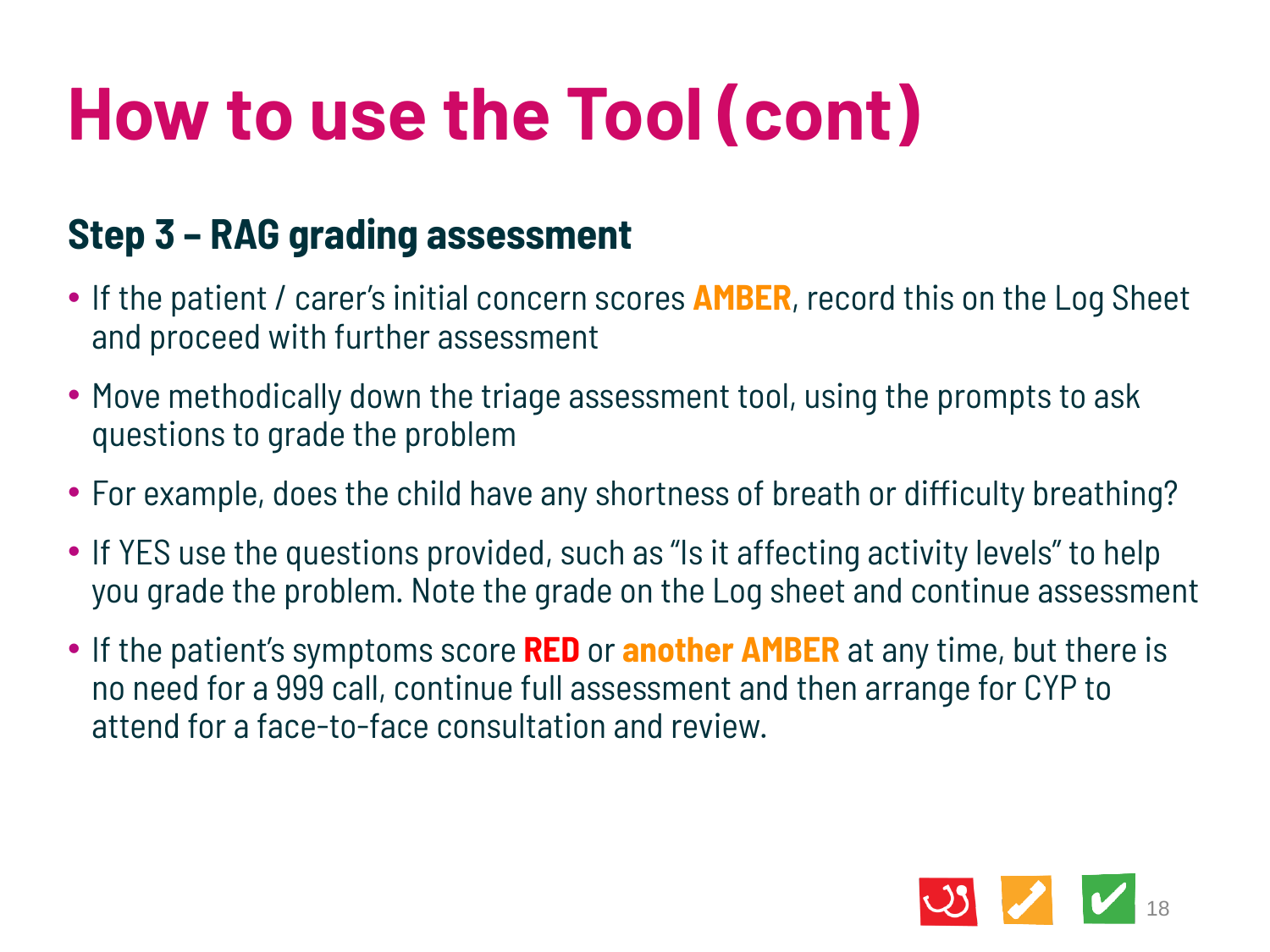

How to use the Tool (cont)
Step 3 – RAG grading assessment
If the patient / carer’s initial concern scores AMBER, record this on the Log Sheet and proceed with further assessment
Move methodically down the triage assessment tool, using the prompts to ask questions to grade the problem
For example, does the child have any shortness of breath or difficulty breathing?
If YES use the questions provided, such as “Is it affecting activity levels” to help you grade the problem. Note the grade on the Log sheet and continue assessment
If the patient’s symptoms score RED or another AMBER at any time, but there is no need for a 999 call, continue full assessment and then arrange for CYP to attend for a face-to-face consultation and review.
18